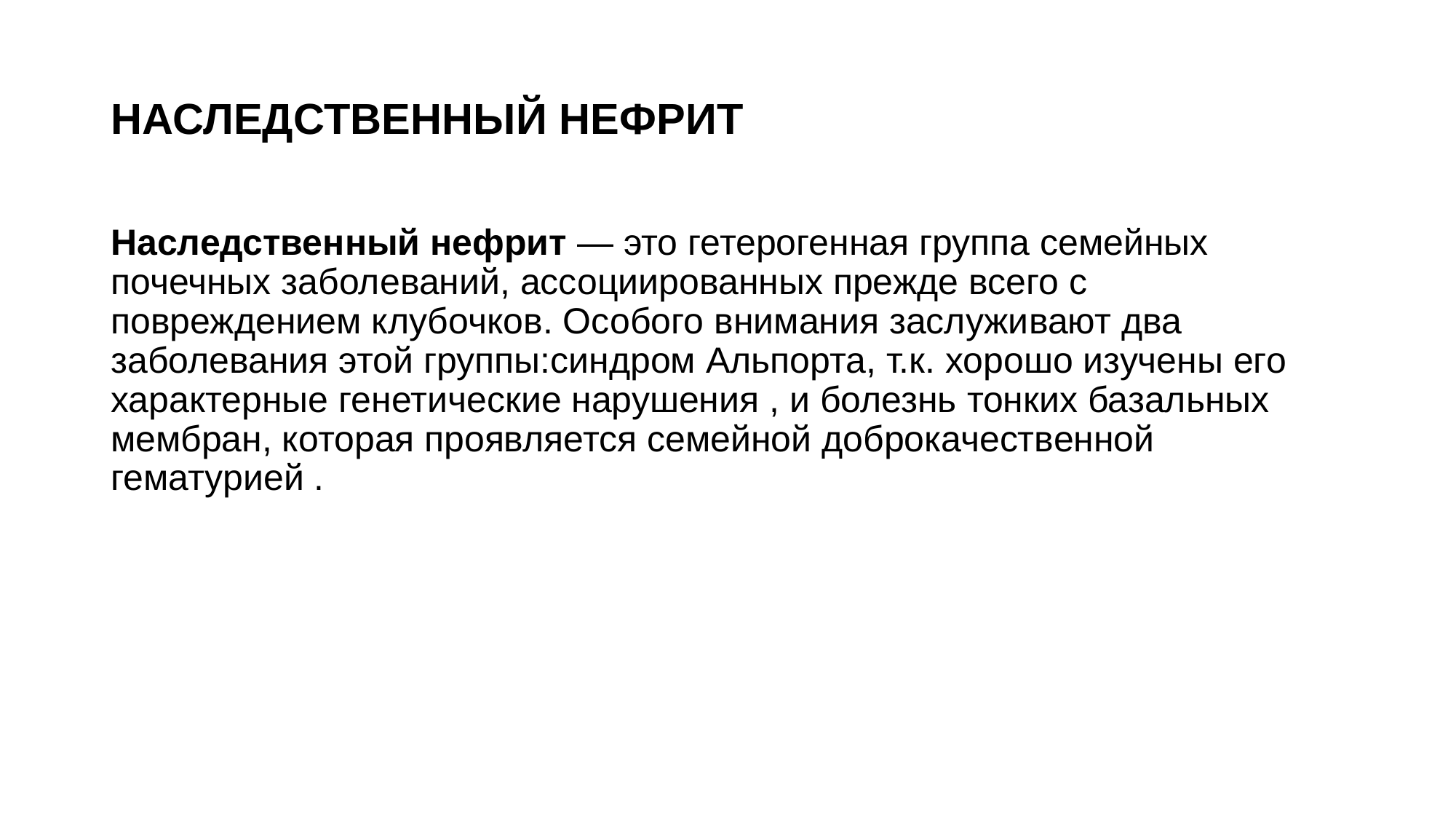

# НАСЛЕДСТВЕННЫЙ НЕФРИТ
Наследственный нефрит — это гетерогенная группа семейных почечных заболеваний, ассоциированных прежде всего с повреждением клубочков. Особого внимания заслуживают два заболевания этой группы:синдром Альпорта, т.к. хорошо изучены его характерные генетические нарушения , и болезнь тонких базальных мембран, которая проявляется семейной доброкачественной гематурией .